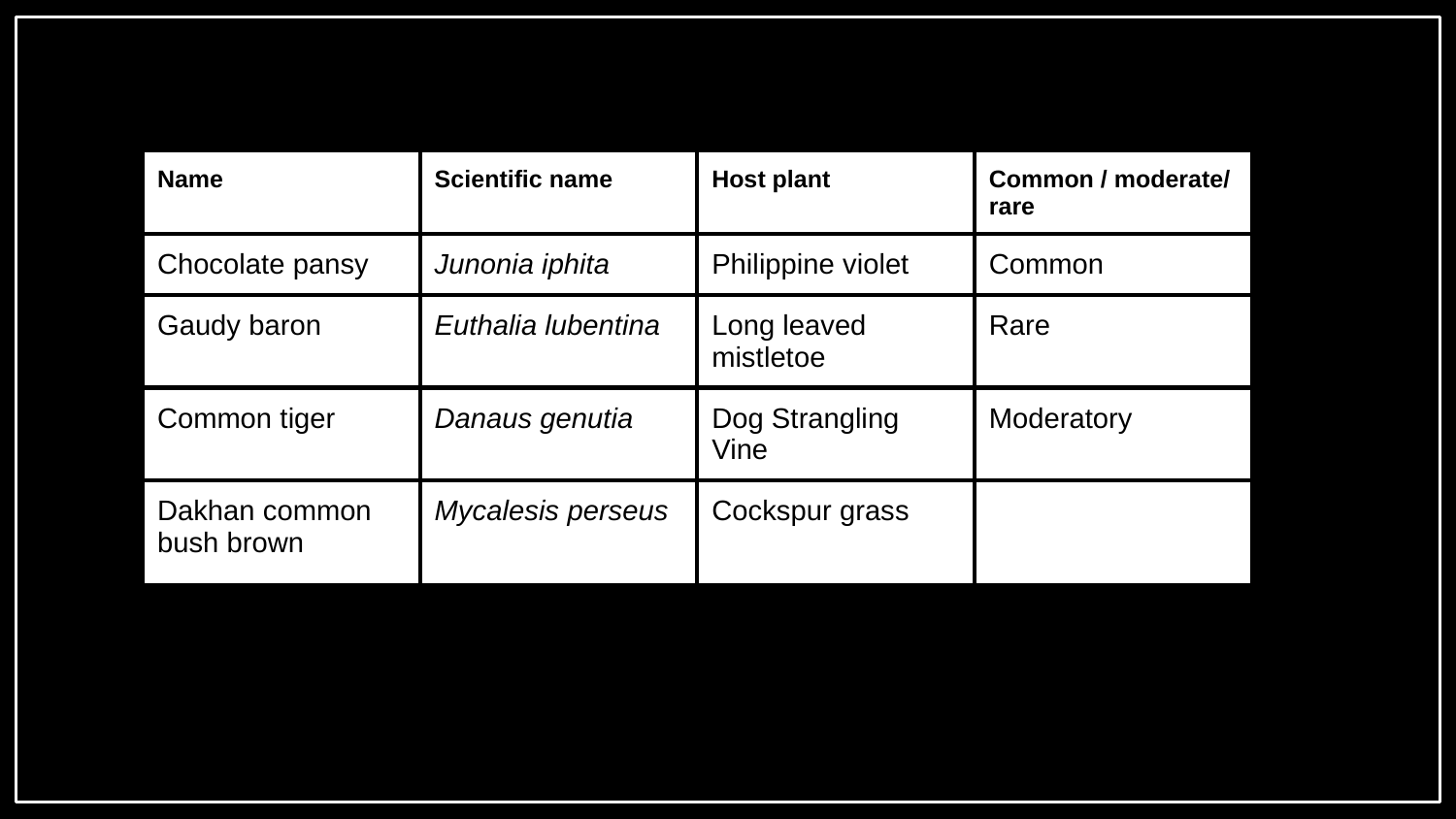

| Name | Scientific name | Host plant | Common / moderate/ rare |
| --- | --- | --- | --- |
| Chocolate pansy | Junonia iphita | Philippine violet | Common |
| Gaudy baron | Euthalia lubentina | Long leaved mistletoe | Rare |
| Common tiger | Danaus genutia | Dog Strangling Vine | Moderatory |
| Dakhan common bush brown | Mycalesis perseus | Cockspur grass |  |